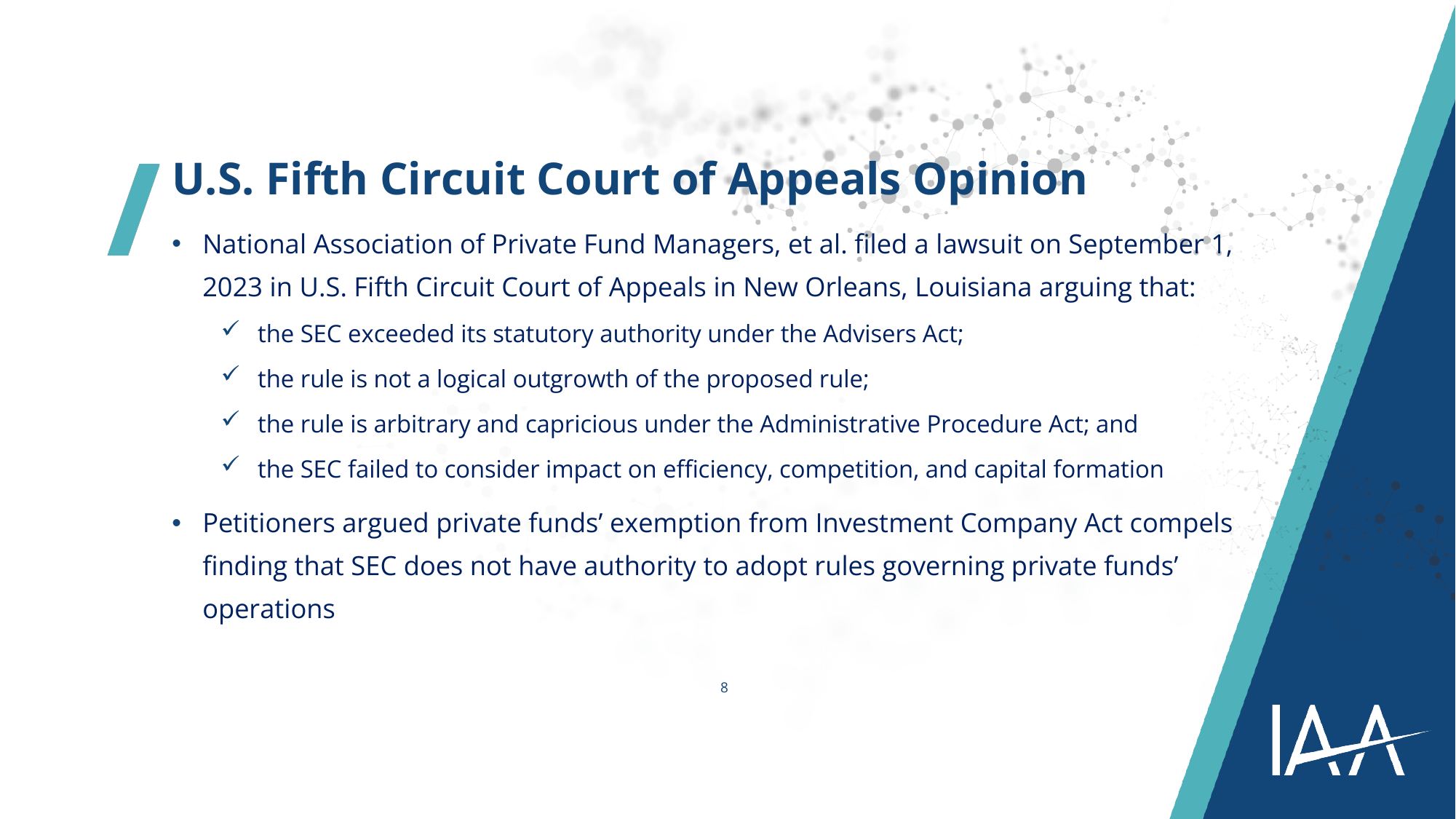

U.S. Fifth Circuit Court of Appeals Opinion
National Association of Private Fund Managers, et al. filed a lawsuit on September 1, 2023 in U.S. Fifth Circuit Court of Appeals in New Orleans, Louisiana arguing that:
the SEC exceeded its statutory authority under the Advisers Act;
the rule is not a logical outgrowth of the proposed rule;
the rule is arbitrary and capricious under the Administrative Procedure Act; and
the SEC failed to consider impact on efficiency, competition, and capital formation
Petitioners argued private funds’ exemption from Investment Company Act compels finding that SEC does not have authority to adopt rules governing private funds’ operations

8